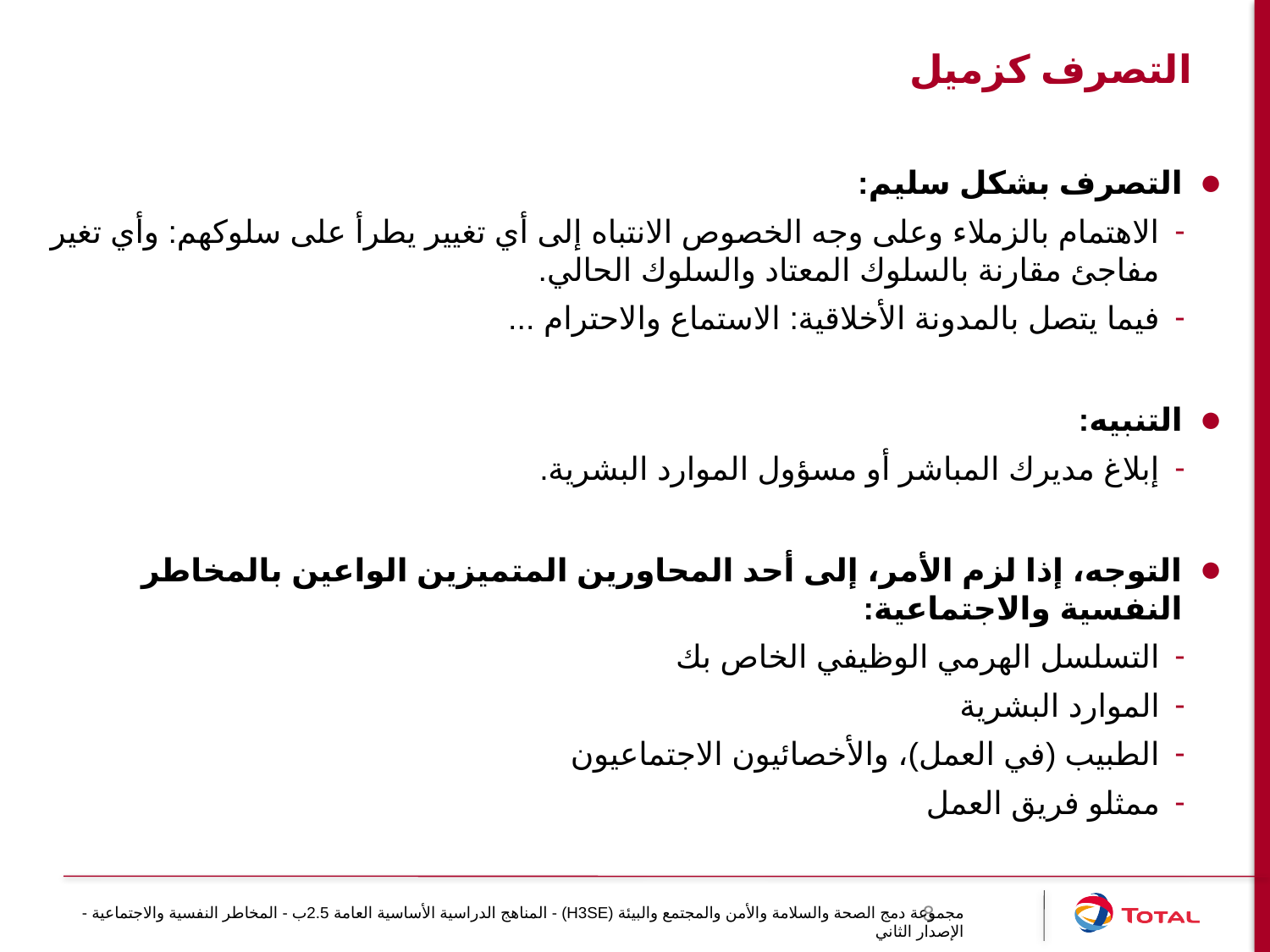

# التصرف كزميل
التصرف بشكل سليم:
الاهتمام بالزملاء وعلى وجه الخصوص الانتباه إلى أي تغيير يطرأ على سلوكهم: وأي تغير مفاجئ مقارنة بالسلوك المعتاد والسلوك الحالي.
فيما يتصل بالمدونة الأخلاقية: الاستماع والاحترام ...

التنبيه:
إبلاغ مديرك المباشر أو مسؤول الموارد البشرية.

التوجه، إذا لزم الأمر، إلى أحد المحاورين المتميزين الواعين بالمخاطر النفسية والاجتماعية:
التسلسل الهرمي الوظيفي الخاص بك
الموارد البشرية
الطبيب (في العمل)، والأخصائيون الاجتماعيون
ممثلو فريق العمل

8
مجموعة دمج الصحة والسلامة والأمن والمجتمع والبيئة (H3SE) - المناهج الدراسية الأساسية العامة 2.5ب - المخاطر النفسية والاجتماعية - الإصدار الثاني